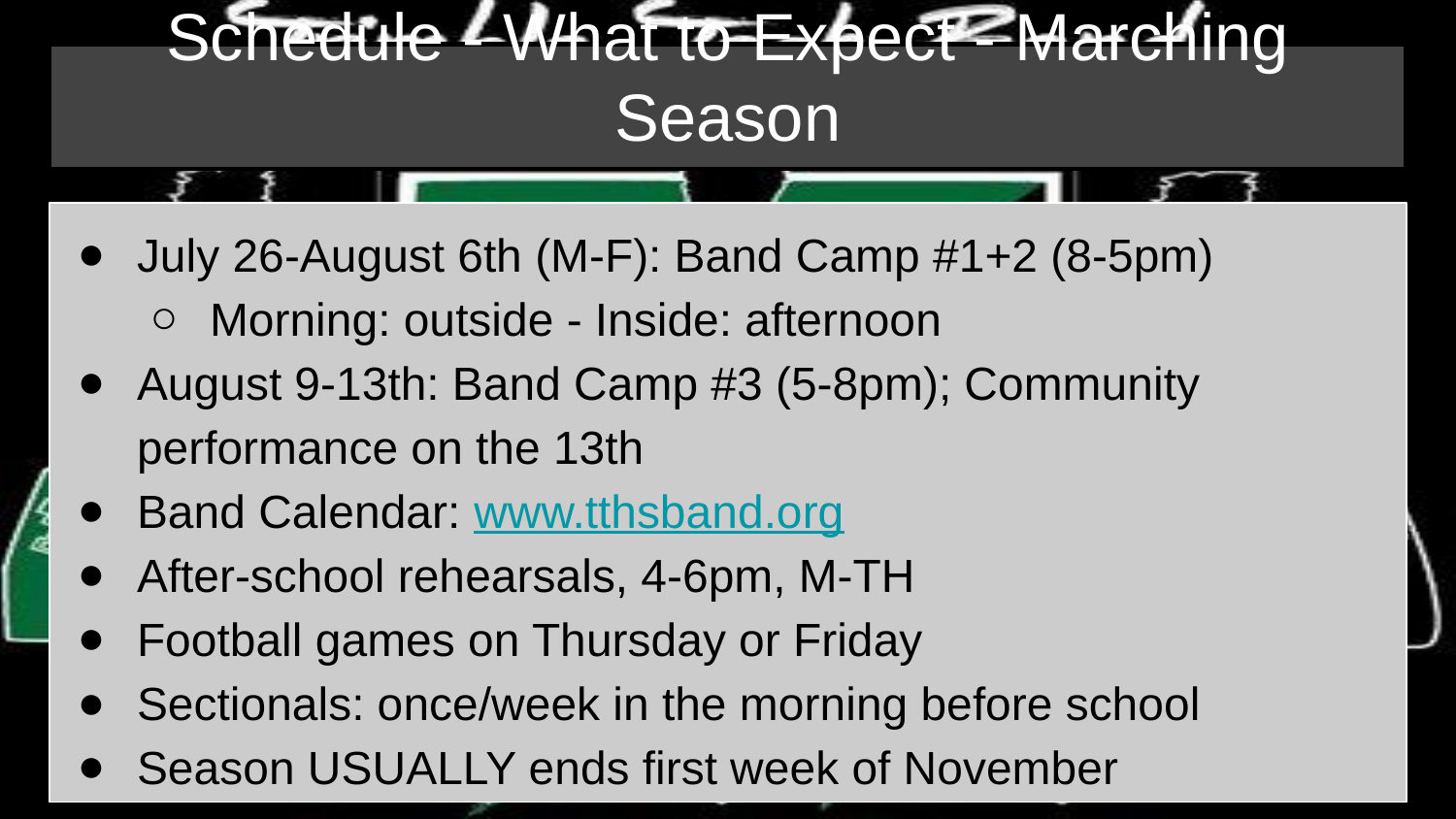

# Schedule - What to Expect - Marching Season
July 26-August 6th (M-F): Band Camp #1+2 (8-5pm)
Morning: outside - Inside: afternoon
August 9-13th: Band Camp #3 (5-8pm); Community performance on the 13th
Band Calendar: www.tthsband.org
After-school rehearsals, 4-6pm, M-TH
Football games on Thursday or Friday
Sectionals: once/week in the morning before school
Season USUALLY ends first week of November